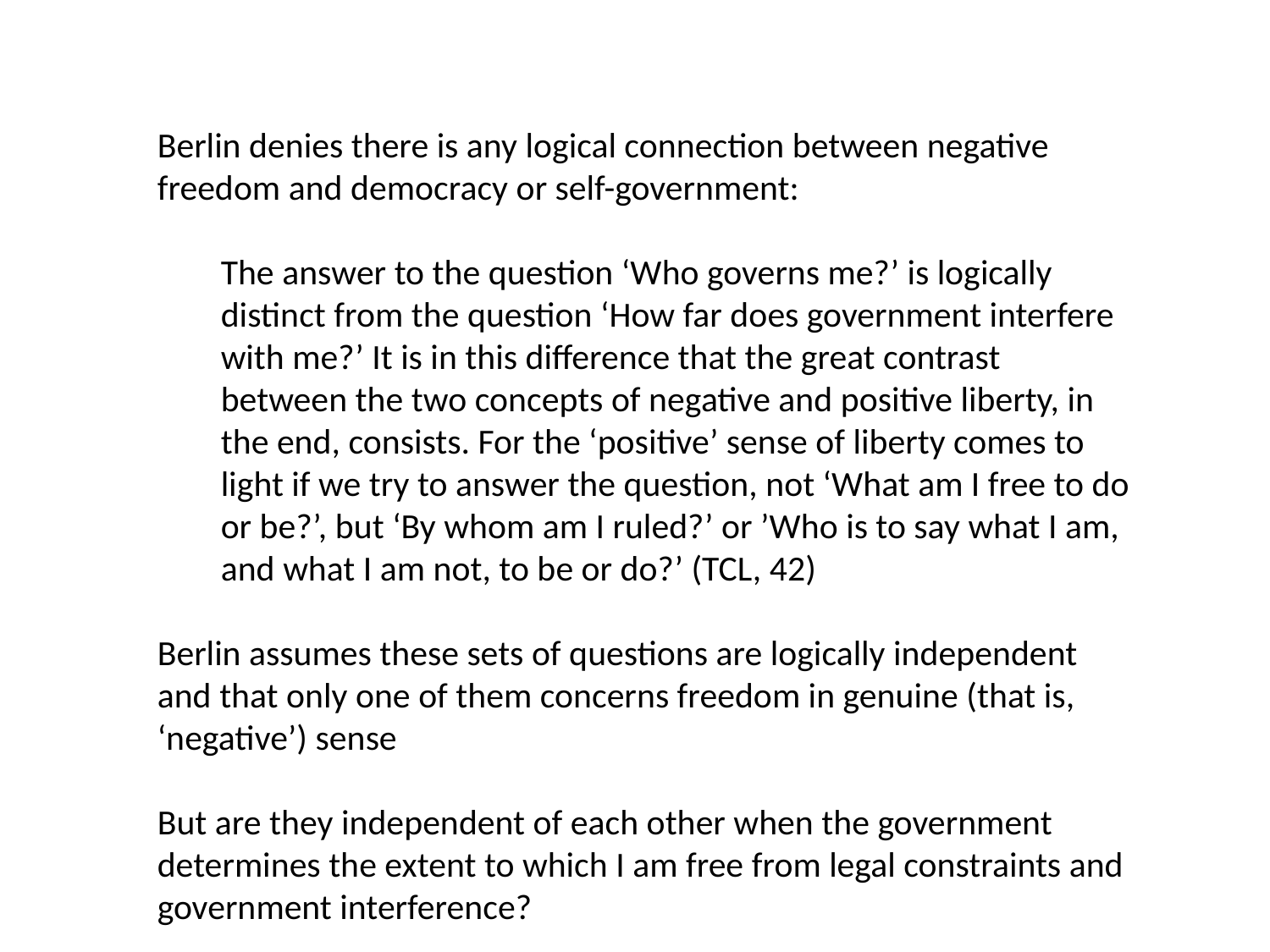

Berlin denies there is any logical connection between negative freedom and democracy or self-government:

The answer to the question ‘Who governs me?’ is logically distinct from the question ‘How far does government interfere with me?’ It is in this difference that the great contrast between the two concepts of negative and positive liberty, in the end, consists. For the ‘positive’ sense of liberty comes to light if we try to answer the question, not ‘What am I free to do or be?’, but ‘By whom am I ruled?’ or ’Who is to say what I am, and what I am not, to be or do?’ (TCL, 42)

Berlin assumes these sets of questions are logically independent and that only one of them concerns freedom in genuine (that is, ‘negative’) sense

But are they independent of each other when the government determines the extent to which I am free from legal constraints and government interference?